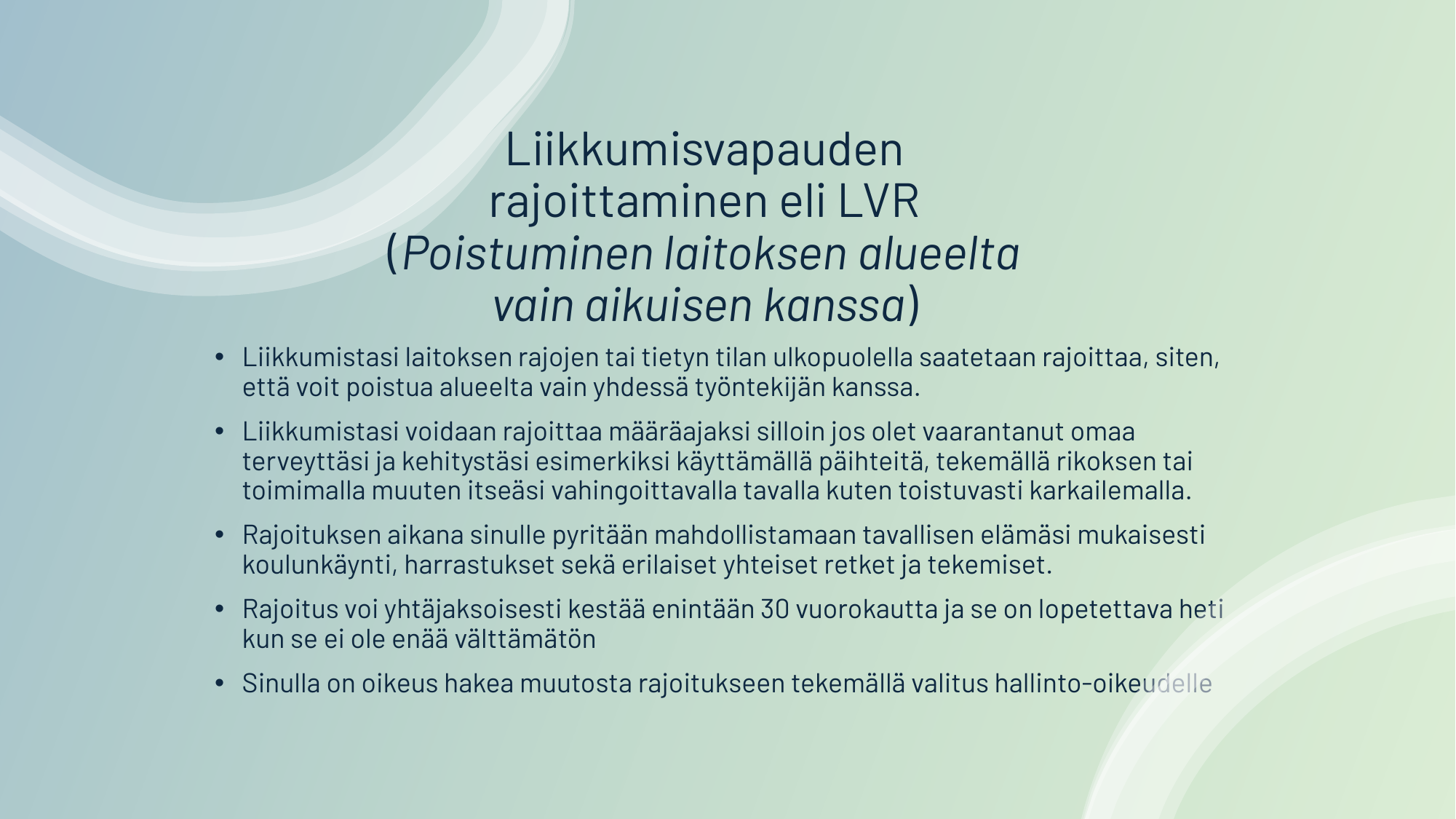

# Liikkumisvapauden rajoittaminen eli LVR (Poistuminen laitoksen alueelta vain aikuisen kanssa)
Liikkumistasi laitoksen rajojen tai tietyn tilan ulkopuolella saatetaan rajoittaa, siten, että voit poistua alueelta vain yhdessä työntekijän kanssa.
Liikkumistasi voidaan rajoittaa määräajaksi silloin jos olet vaarantanut omaa terveyttäsi ja kehitystäsi esimerkiksi käyttämällä päihteitä, tekemällä rikoksen tai toimimalla muuten itseäsi vahingoittavalla tavalla kuten toistuvasti karkailemalla.
Rajoituksen aikana sinulle pyritään mahdollistamaan tavallisen elämäsi mukaisesti koulunkäynti, harrastukset sekä erilaiset yhteiset retket ja tekemiset.
Rajoitus voi yhtäjaksoisesti kestää enintään 30 vuorokautta ja se on lopetettava heti kun se ei ole enää välttämätön
Sinulla on oikeus hakea muutosta rajoitukseen tekemällä valitus hallinto-oikeudelle